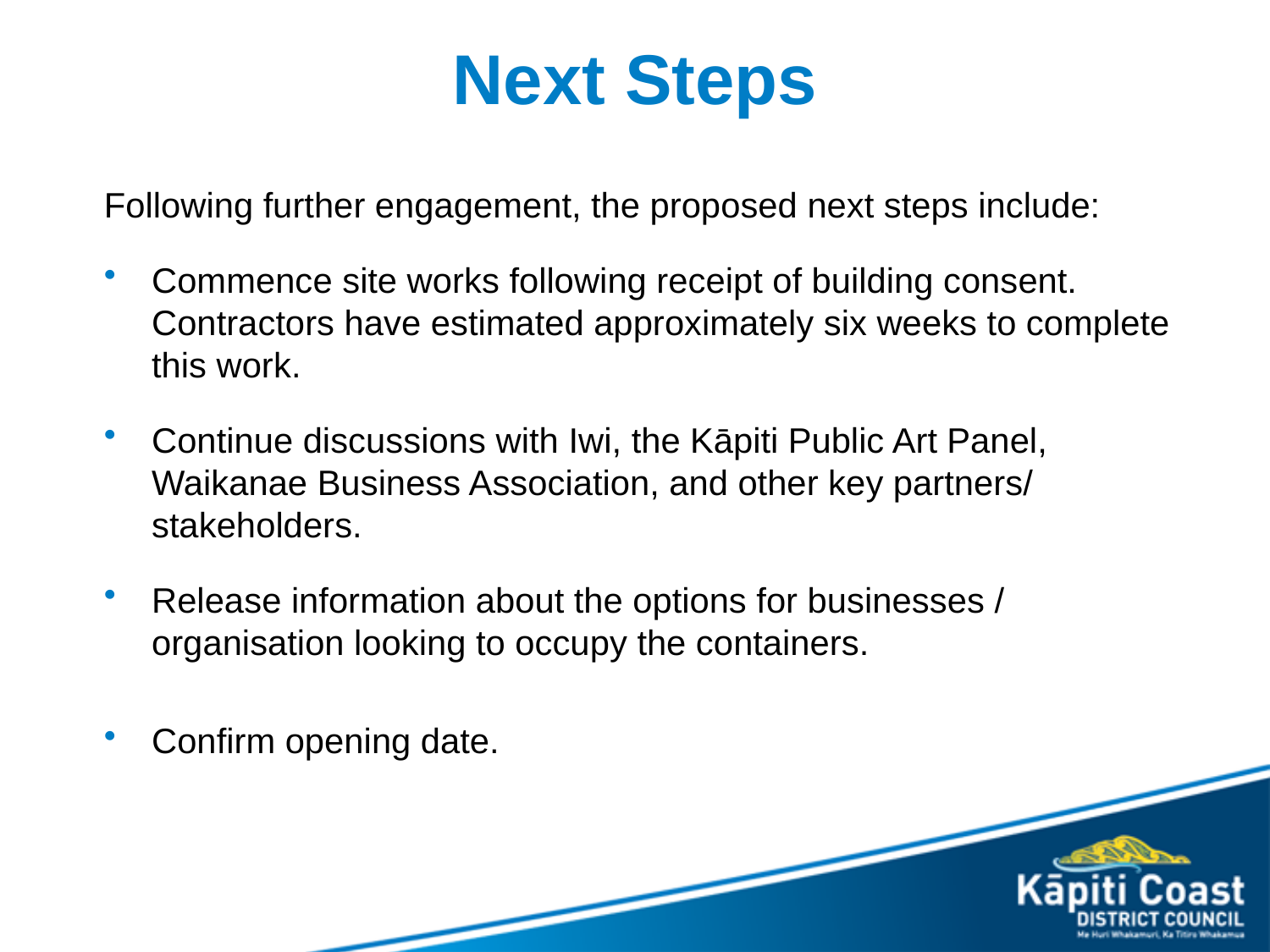

# Next Steps
Following further engagement, the proposed next steps include:

Commence site works following receipt of building consent. Contractors have estimated approximately six weeks to complete this work.

Continue discussions with Iwi, the Kāpiti Public Art Panel, Waikanae Business Association, and other key partners/ stakeholders.

Release information about the options for businesses / organisation looking to occupy the containers.

Confirm opening date.